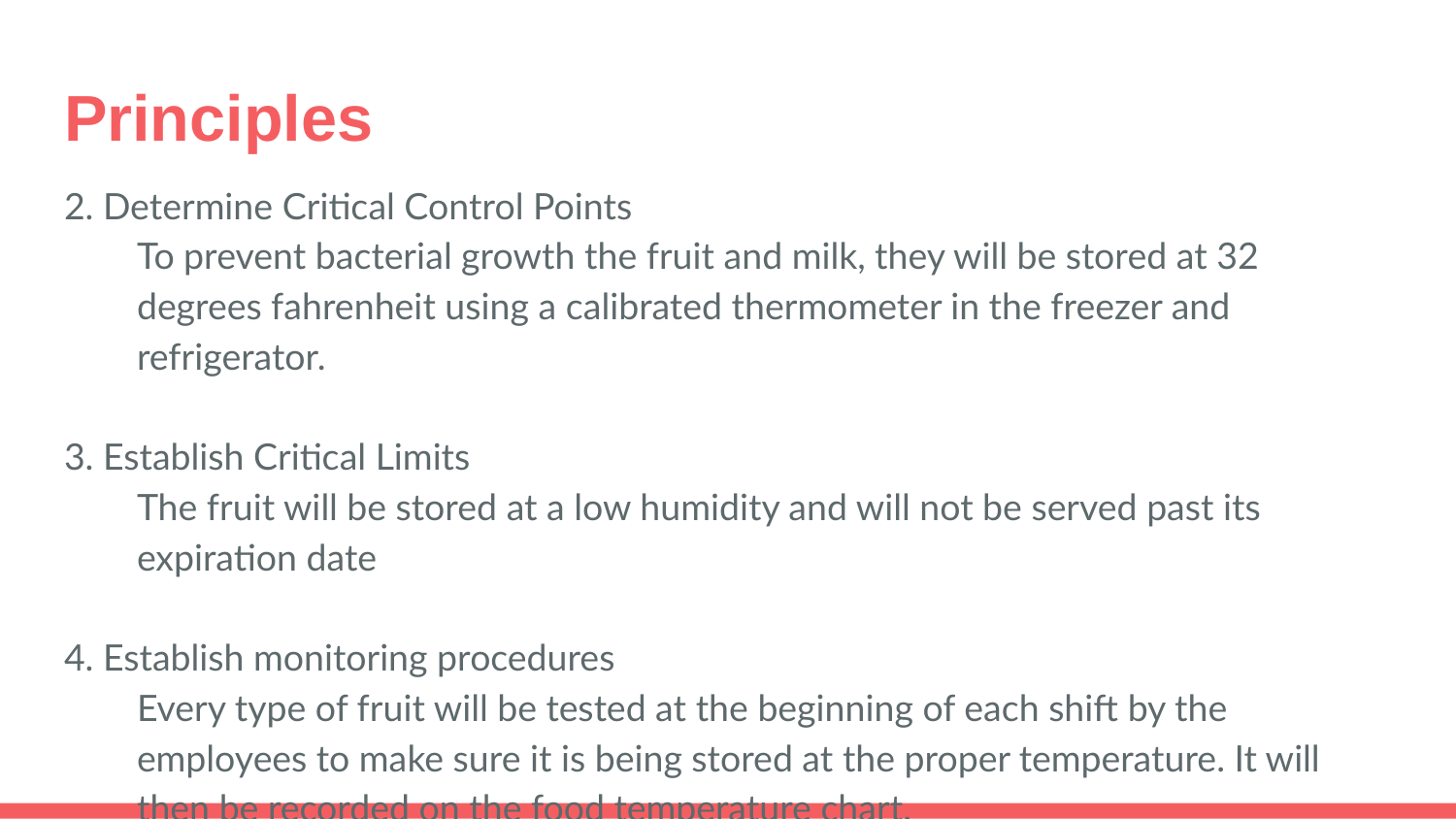

# Principles
2. Determine Critical Control Points
To prevent bacterial growth the fruit and milk, they will be stored at 32 degrees fahrenheit using a calibrated thermometer in the freezer and refrigerator.

3. Establish Critical Limits
The fruit will be stored at a low humidity and will not be served past its expiration date

4. Establish monitoring procedures
Every type of fruit will be tested at the beginning of each shift by the employees to make sure it is being stored at the proper temperature. It will then be recorded on the food temperature chart.